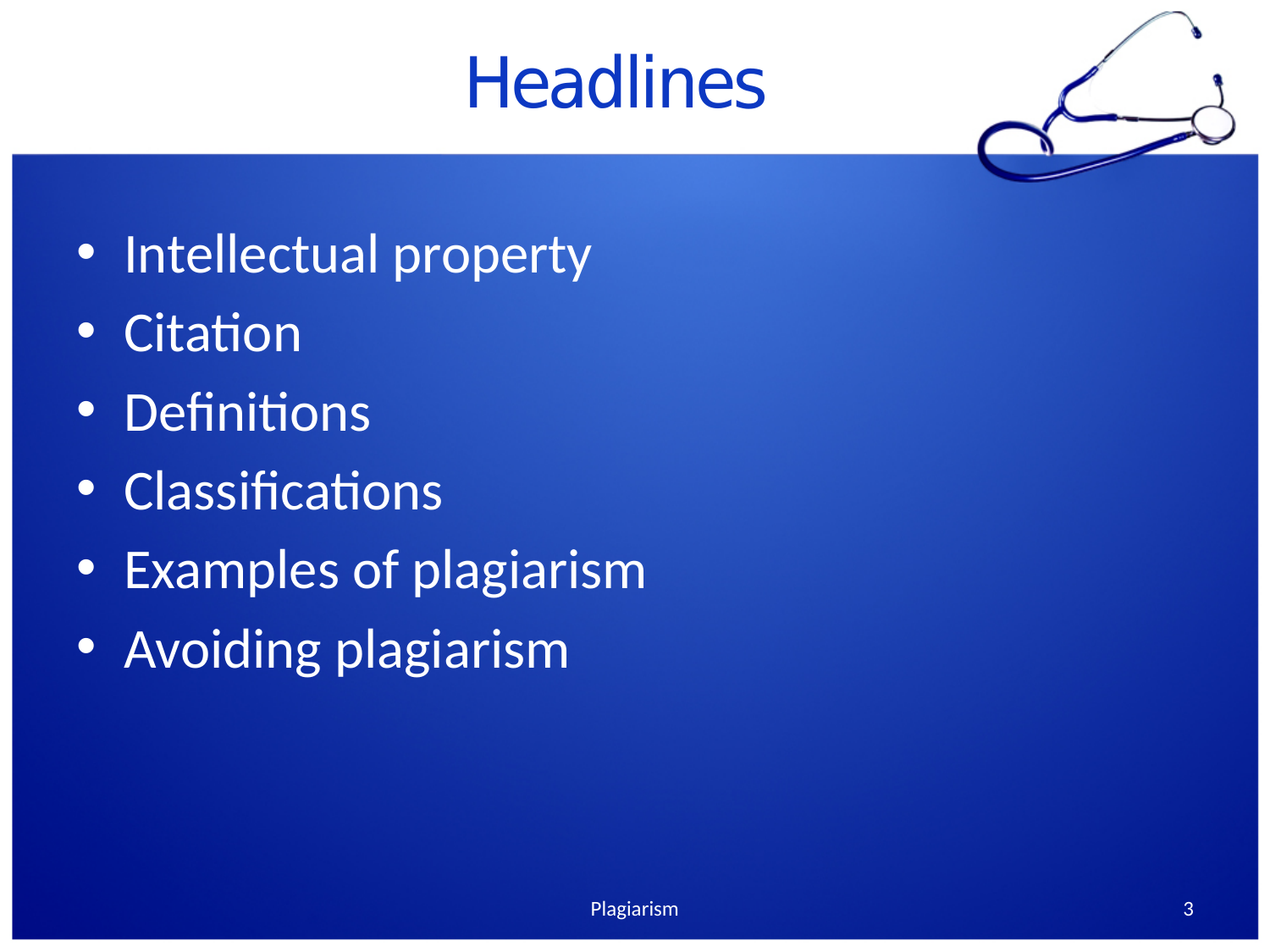

# Headlines
Intellectual property
Citation
Definitions
Classifications
Examples of plagiarism
Avoiding plagiarism
Plagiarism
3